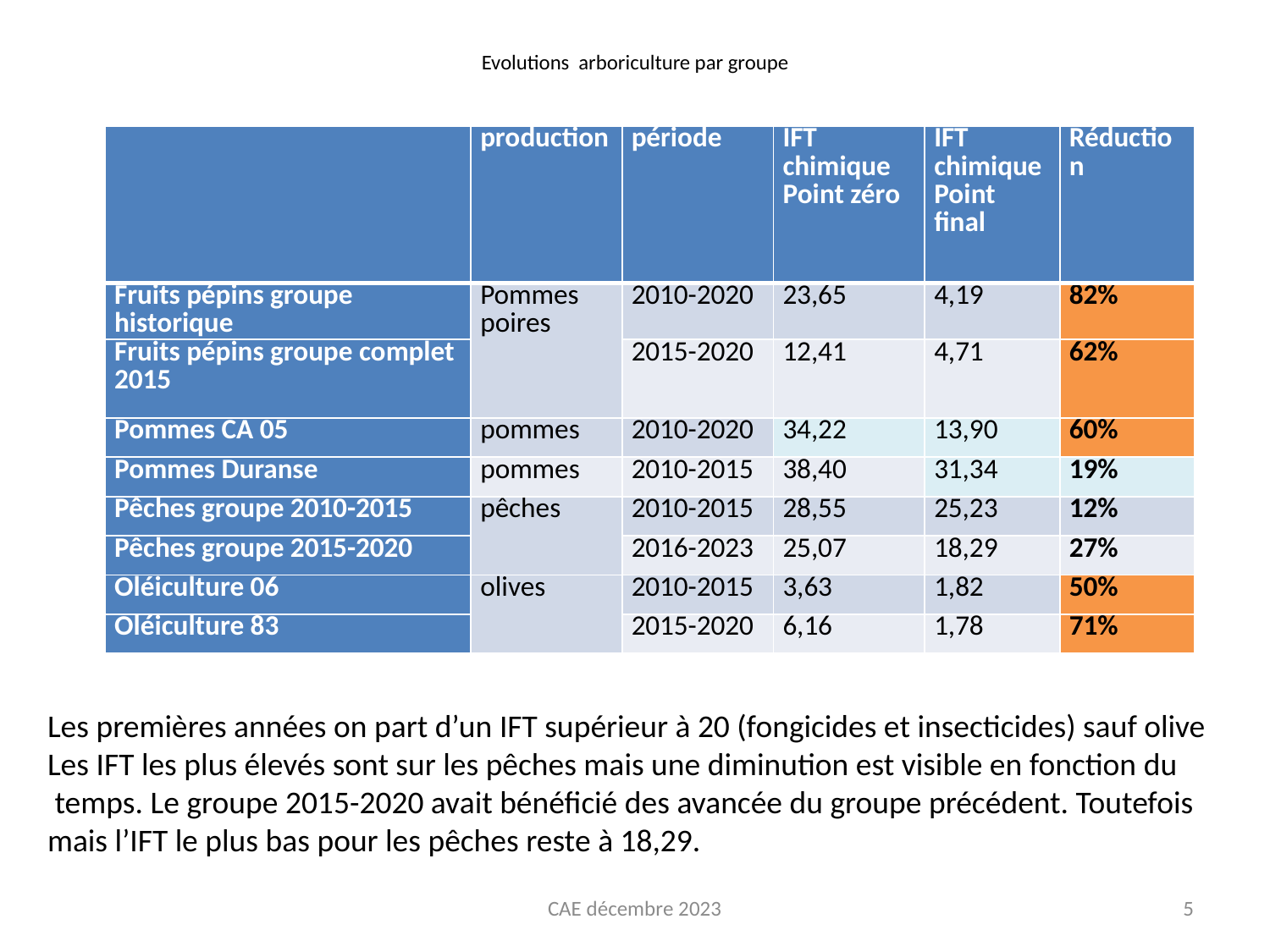

# Evolutions  arboriculture par groupe
|  | production | période | IFT chimique Point zéro | IFT chimique Point final | Réduction |
| --- | --- | --- | --- | --- | --- |
| Fruits pépins groupe historique | Pommes poires | 2010-2020 | 23,65 | 4,19 | 82% |
| Fruits pépins groupe complet 2015 |  | 2015-2020 | 12,41 | 4,71 | 62% |
| Pommes CA 05 | pommes | 2010-2020 | 34,22 | 13,90 | 60% |
| Pommes Duranse | pommes | 2010-2015 | 38,40 | 31,34 | 19% |
| Pêches groupe 2010-2015 | pêches | 2010-2015 | 28,55 | 25,23 | 12% |
| Pêches groupe 2015-2020 |  | 2016-2023 | 25,07 | 18,29 | 27% |
| Oléiculture 06 | olives | 2010-2015 | 3,63 | 1,82 | 50% |
| Oléiculture 83 |  | 2015-2020 | 6,16 | 1,78 | 71% |
Les premières années on part d’un IFT supérieur à 20 (fongicides et insecticides) sauf olive
Les IFT les plus élevés sont sur les pêches mais une diminution est visible en fonction du
 temps. Le groupe 2015-2020 avait bénéficié des avancée du groupe précédent. Toutefois mais l’IFT le plus bas pour les pêches reste à 18,29.

CAE décembre 2023
5